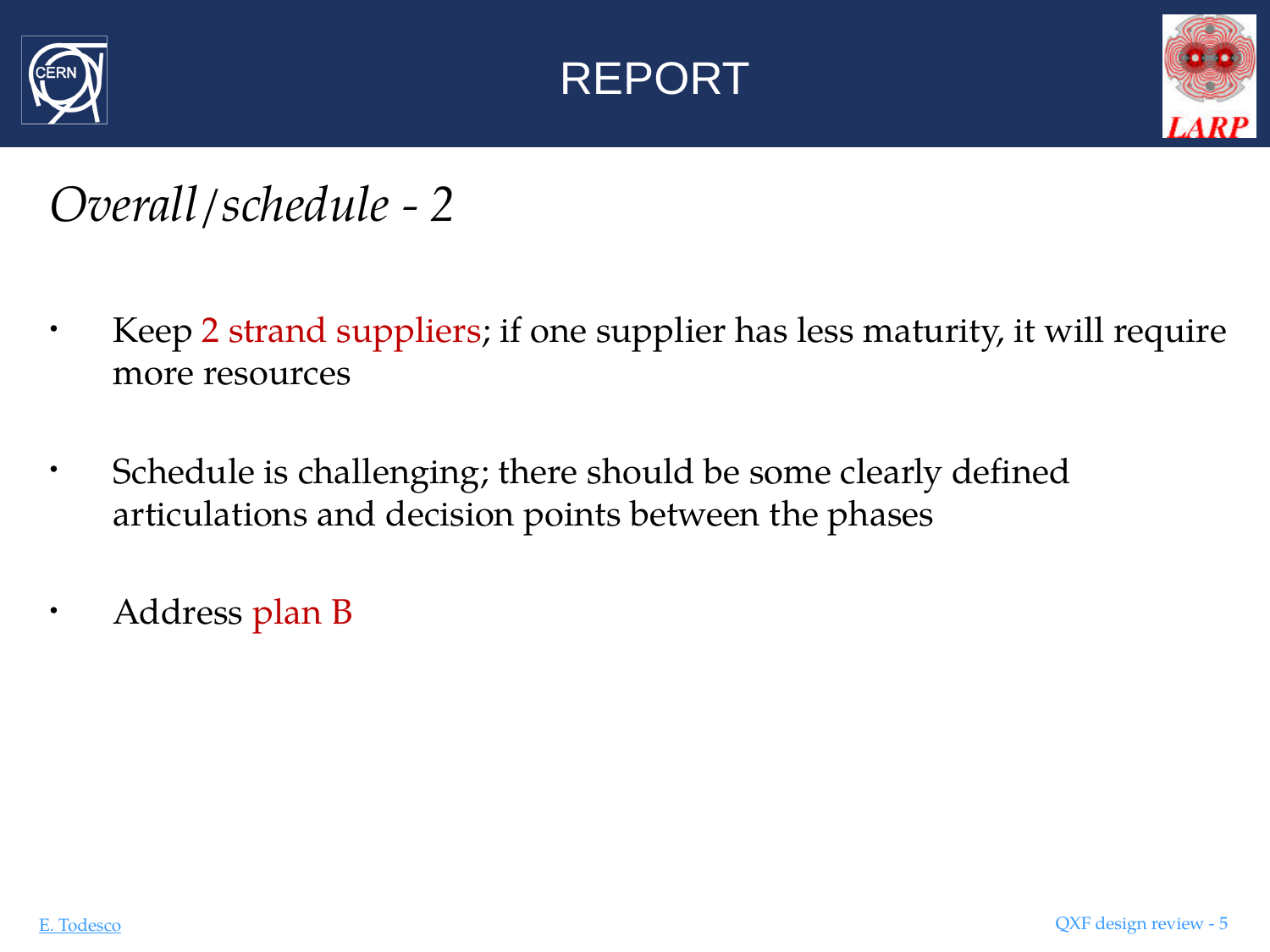

# REPORT
Overall/schedule - 2

Keep 2 strand suppliers; if one supplier has less maturity, it will require more resources

Schedule is challenging; there should be some clearly defined articulations and decision points between the phases

Address plan B
QXF design review - 5